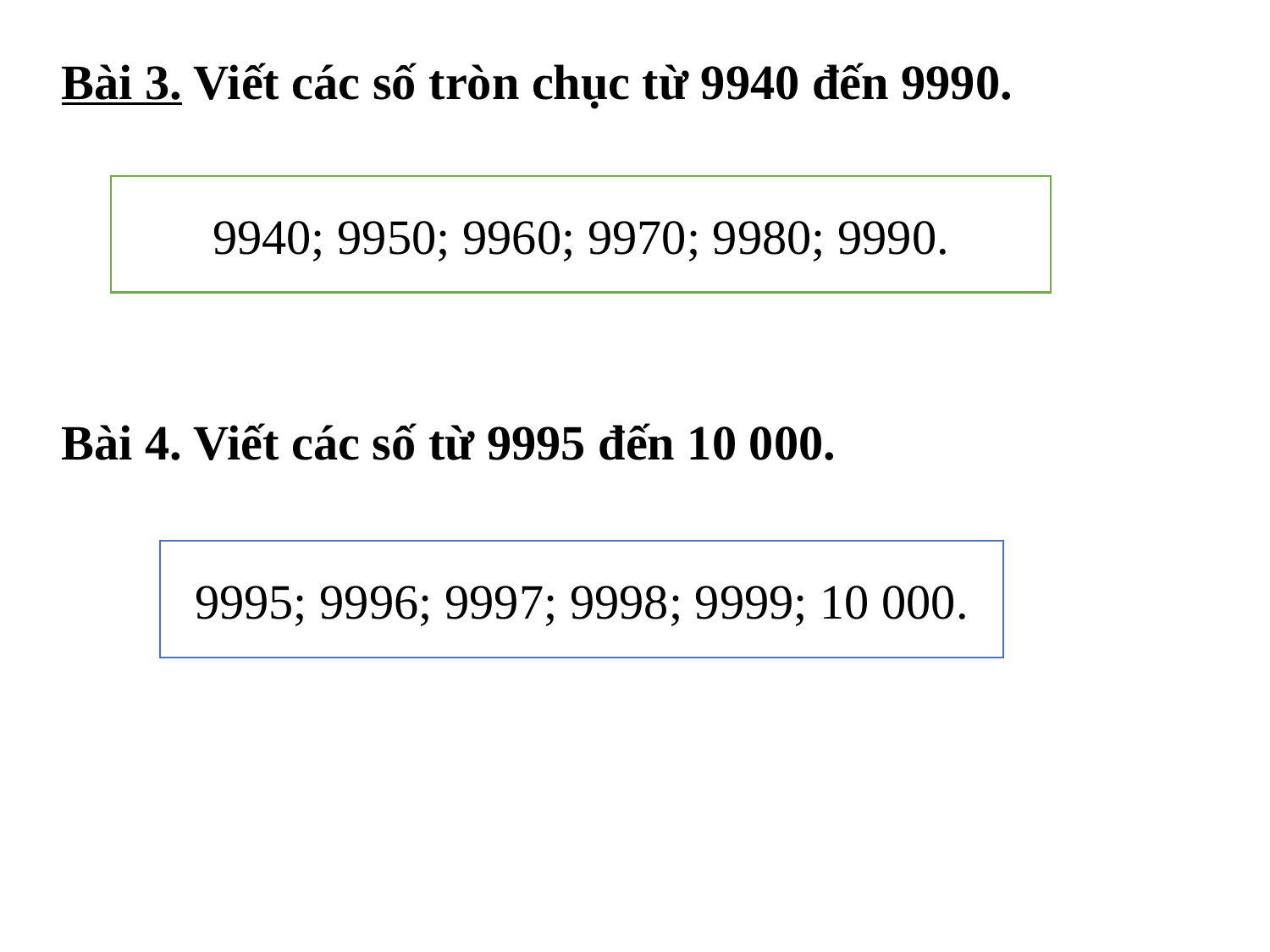

Bài 3. Viết các số tròn chục từ 9940 đến 9990.
9940; 9950; 9960; 9970; 9980; 9990.
Bài 4. Viết các số từ 9995 đến 10 000.
9995; 9996; 9997; 9998; 9999; 10 000.